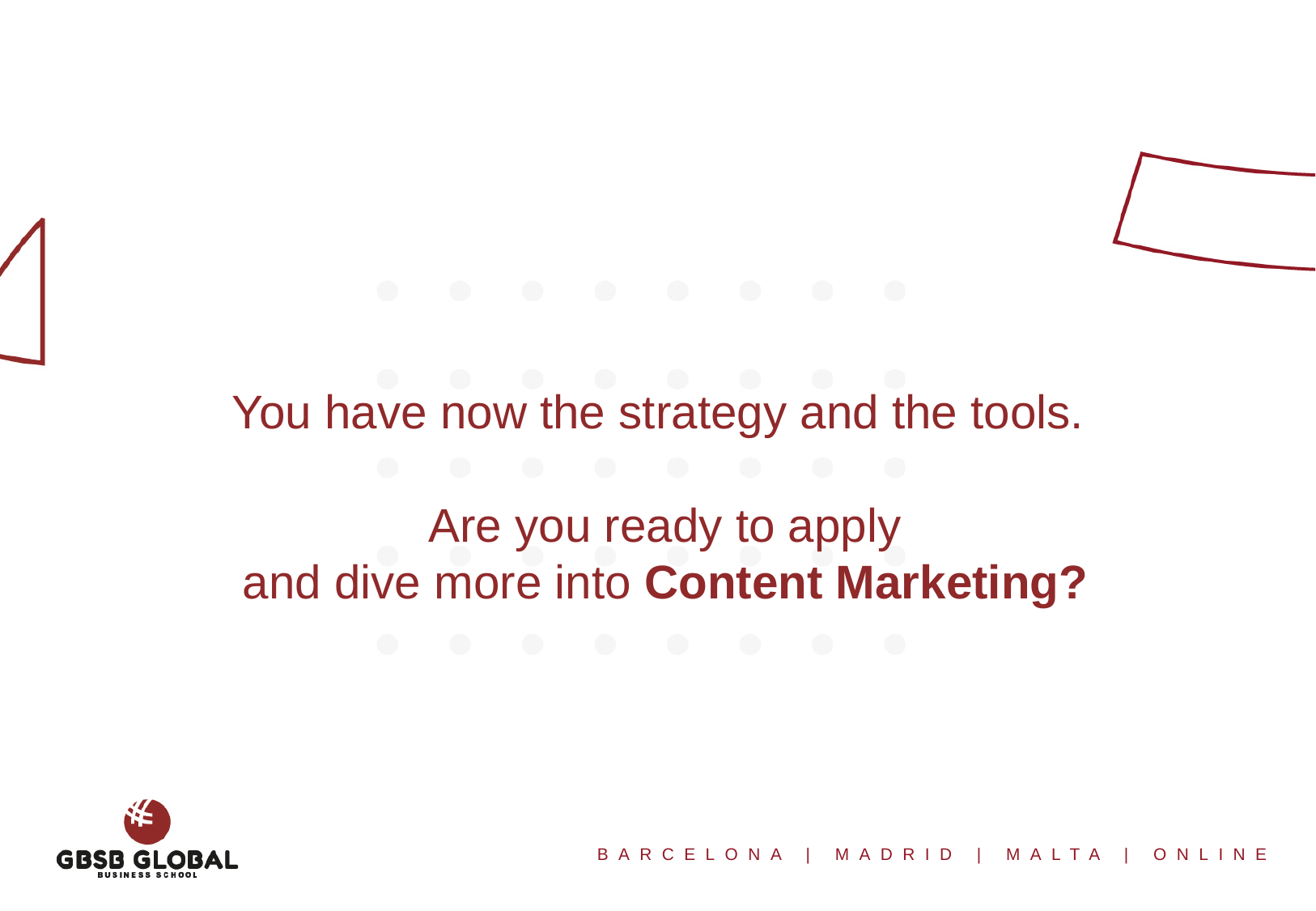

You have now the strategy and the tools.

Are you ready to apply
and dive more into Content Marketing?